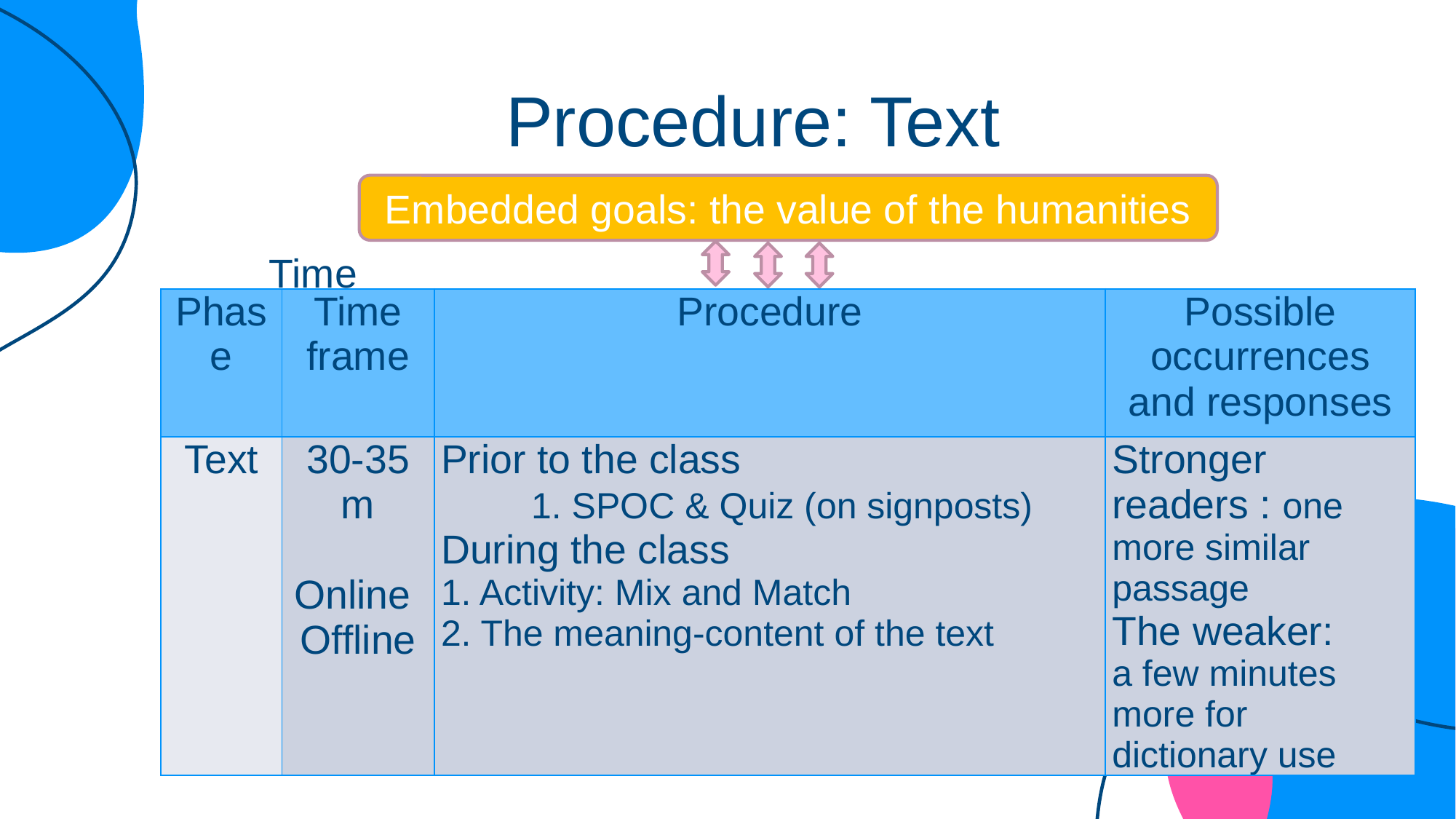

Procedure: Text
Embedded goals: the value of the humanities

# Time frames
Despite being red, Mars is a cold place
| Phase | Time frame | Procedure | Possible occurrences and responses |
| --- | --- | --- | --- |
| Text | 30-35 m Online Offline | Prior to the class 1. SPOC & Quiz (on signposts) During the class 1. Activity: Mix and Match 2. The meaning-content of the text | Stronger readers : one more similar passage The weaker: a few minutes more for dictionary use |
Procedures
It’s a gas giant and the biggest planet
Yes, this is the ringed one. It’s a gas giant